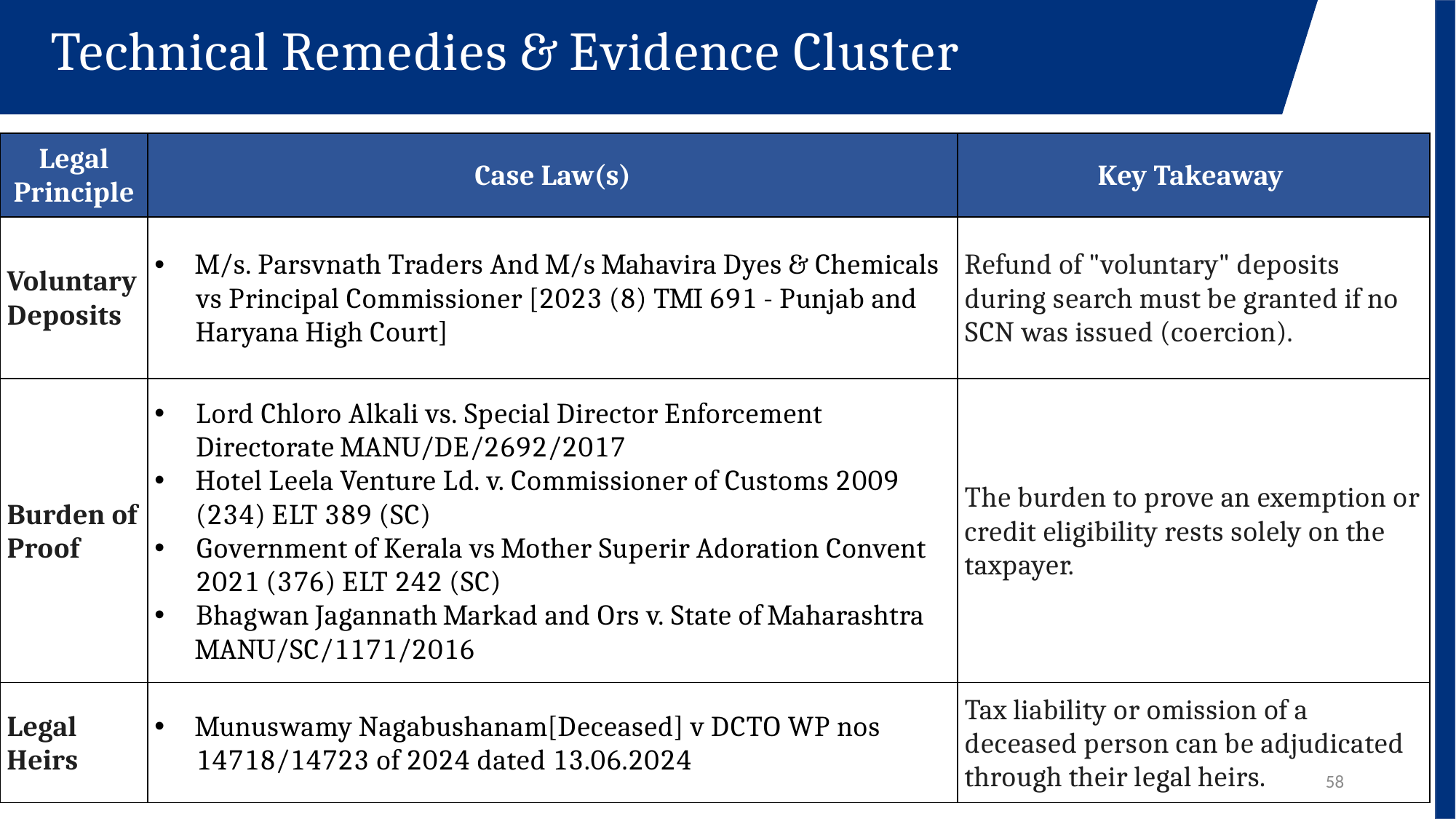

Technical Remedies & Evidence Cluster
.
| Legal Principle | Case Law(s) | Key Takeaway |
| --- | --- | --- |
| Voluntary Deposits | M/s. Parsvnath Traders And M/s Mahavira Dyes & Chemicals vs Principal Commissioner [2023 (8) TMI 691 - Punjab and Haryana High Court] | Refund of "voluntary" deposits during search must be granted if no SCN was issued (coercion). |
| Burden of Proof | Lord Chloro Alkali vs. Special Director Enforcement Directorate MANU/DE/2692/2017 Hotel Leela Venture Ld. v. Commissioner of Customs 2009 (234) ELT 389 (SC) Government of Kerala vs Mother Superir Adoration Convent 2021 (376) ELT 242 (SC) Bhagwan Jagannath Markad and Ors v. State of Maharashtra MANU/SC/1171/2016 | The burden to prove an exemption or credit eligibility rests solely on the taxpayer. |
| Legal Heirs | Munuswamy Nagabushanam[Deceased] v DCTO WP nos 14718/14723 of 2024 dated 13.06.2024 | Tax liability or omission of a deceased person can be adjudicated through their legal heirs. |
58